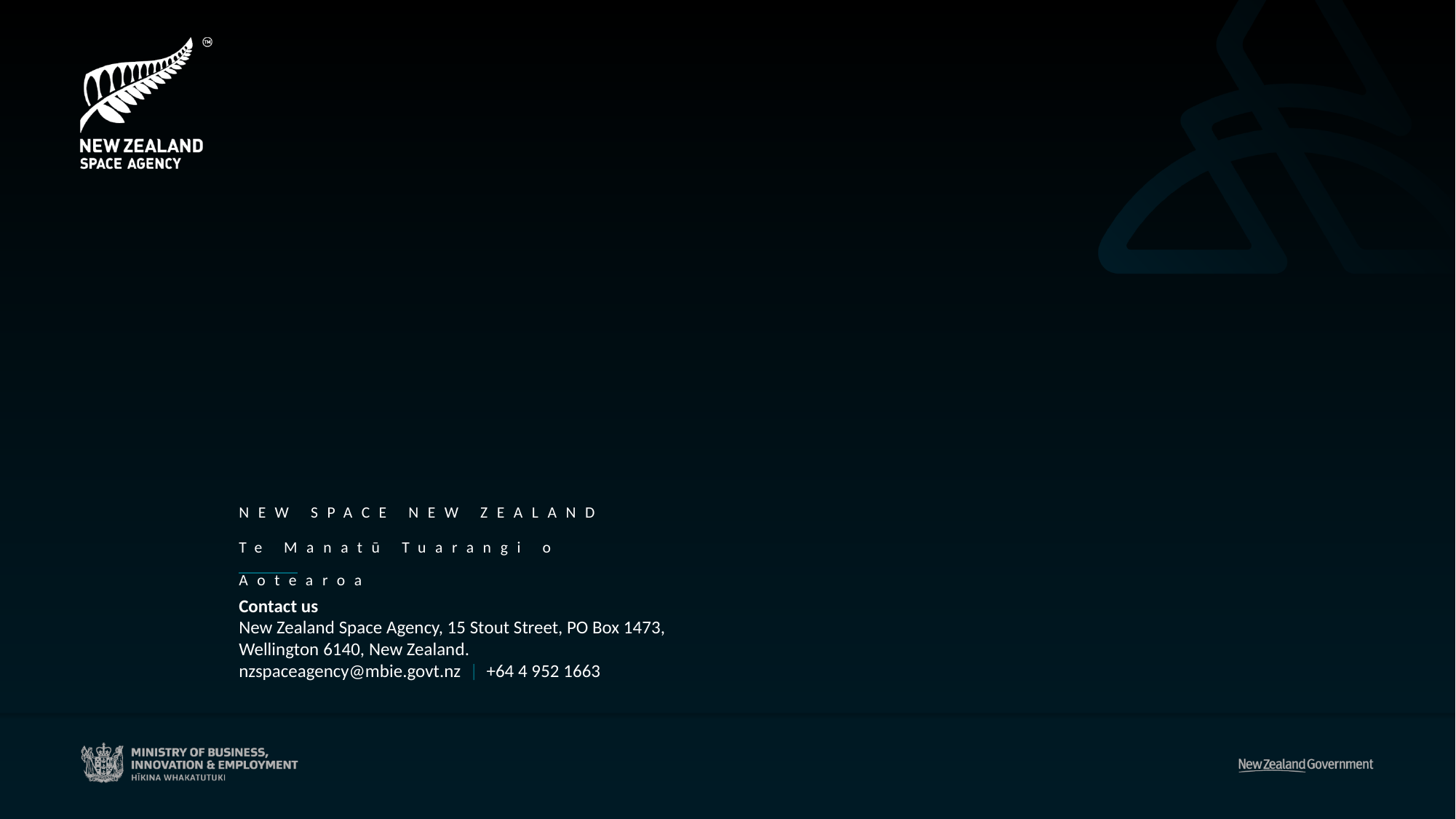

NEW SPACE NEW ZEALAND
Te Manatū Tuarangi o Aotearoa
Contact us
New Zealand Space Agency, 15 Stout Street, PO Box 1473,
Wellington 6140, New Zealand. nzspaceagency@mbie.govt.nz  |  +64 4 952 1663